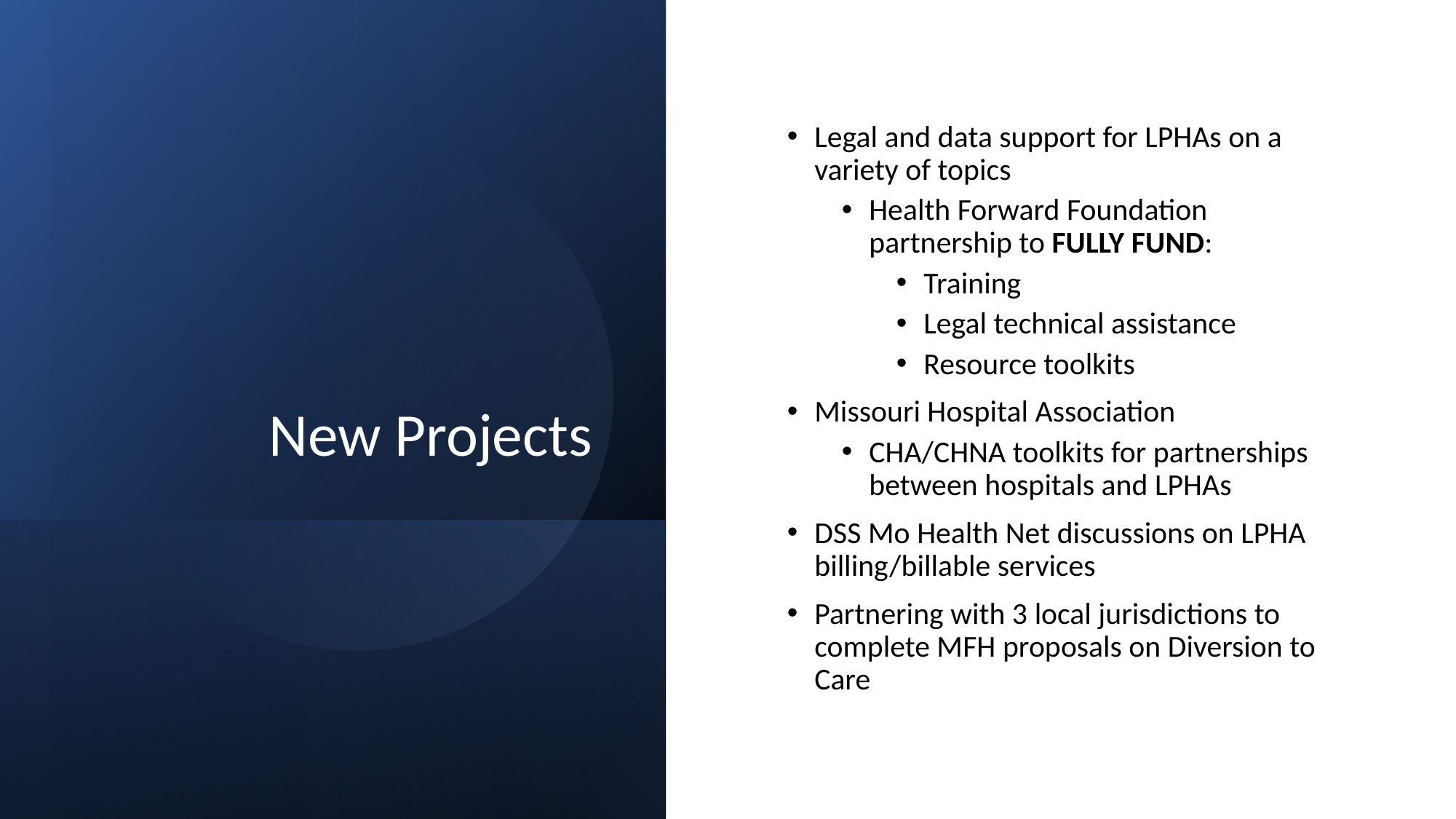

# New Projects

Legal and data support for LPHAs on a variety of topics
Health Forward Foundation partnership to FULLY FUND:
Training
Legal technical assistance
Resource toolkits
Missouri Hospital Association
CHA/CHNA toolkits for partnerships between hospitals and LPHAs
DSS Mo Health Net discussions on LPHA billing/billable services
Partnering with 3 local jurisdictions to complete MFH proposals on Diversion to Care